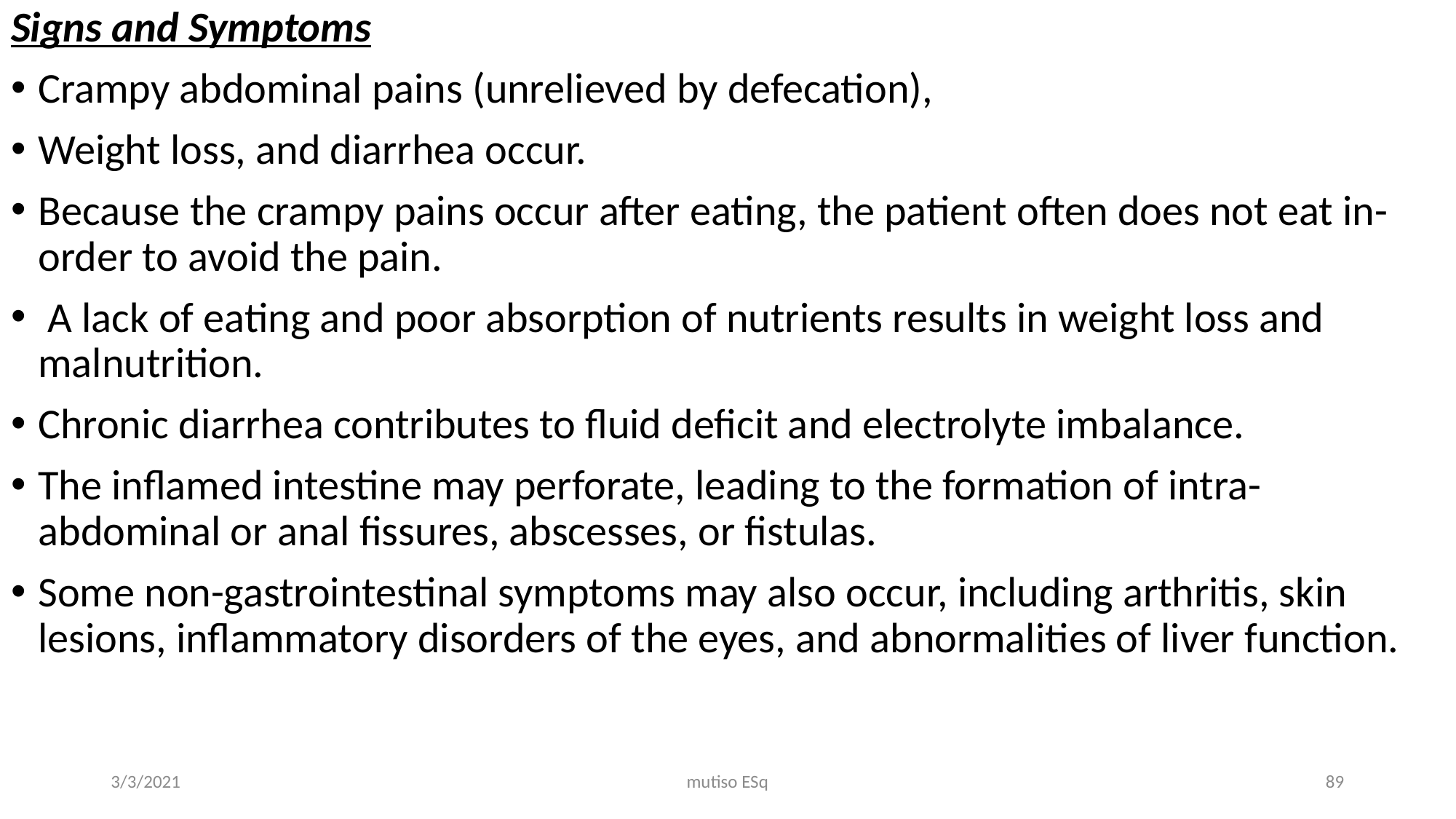

Signs and Symptoms
Crampy abdominal pains (unrelieved by defecation),
Weight loss, and diarrhea occur.
Because the crampy pains occur after eating, the patient often does not eat in- order to avoid the pain.
 A lack of eating and poor absorption of nutrients results in weight loss and malnutrition.
Chronic diarrhea contributes to fluid deficit and electrolyte imbalance.
The inflamed intestine may perforate, leading to the formation of intra-abdominal or anal fissures, abscesses, or fistulas.
Some non-gastrointestinal symptoms may also occur, including arthritis, skin lesions, inflammatory disorders of the eyes, and abnormalities of liver function.
3/3/2021
mutiso ESq
89